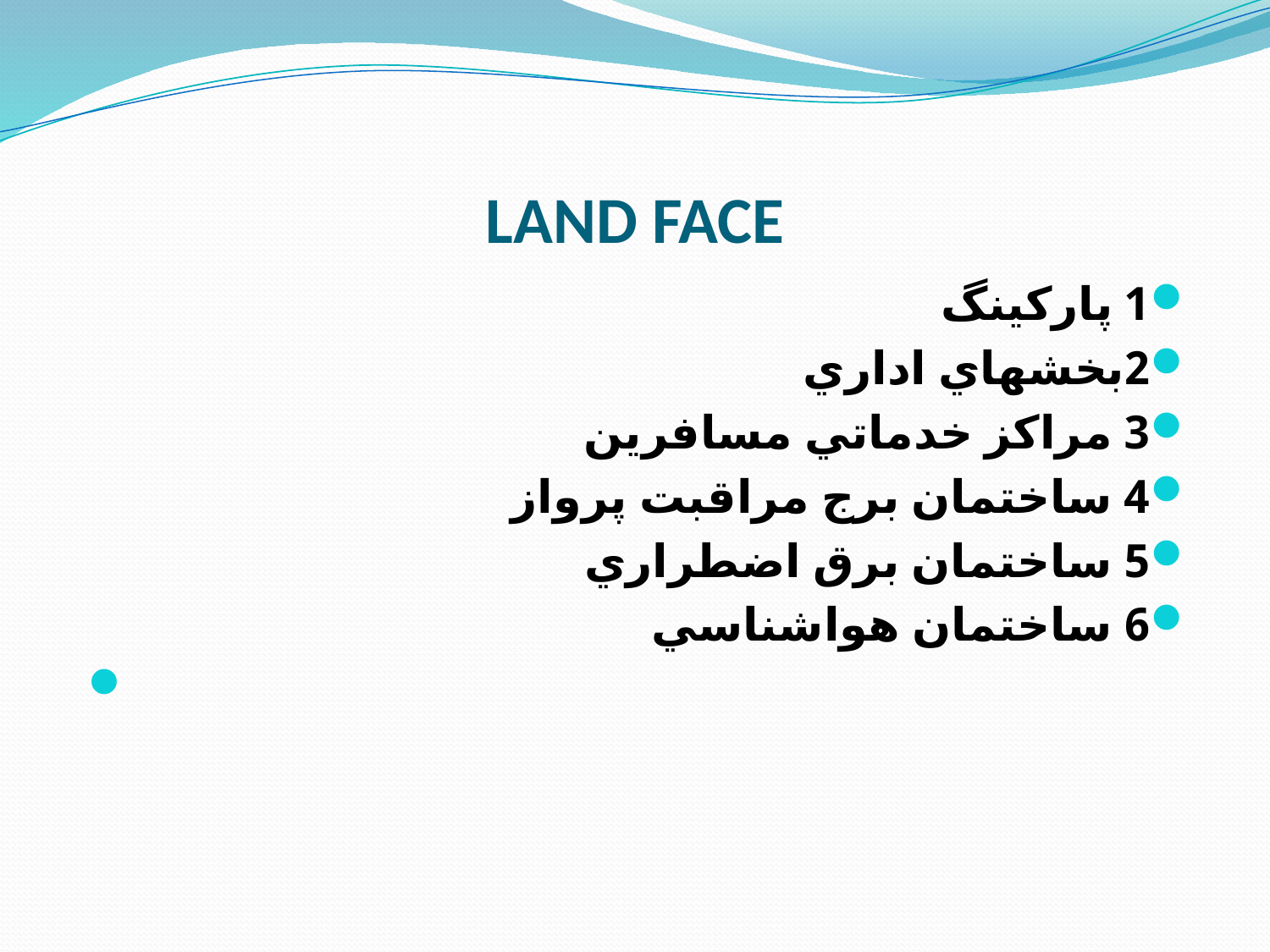

# LAND FACE
1 پاركينگ
2بخشهاي اداري
3 مراكز خدماتي مسافرين
4 ساختمان برج مراقبت پرواز
5 ساختمان برق اضطراري
6 ساختمان هواشناسي